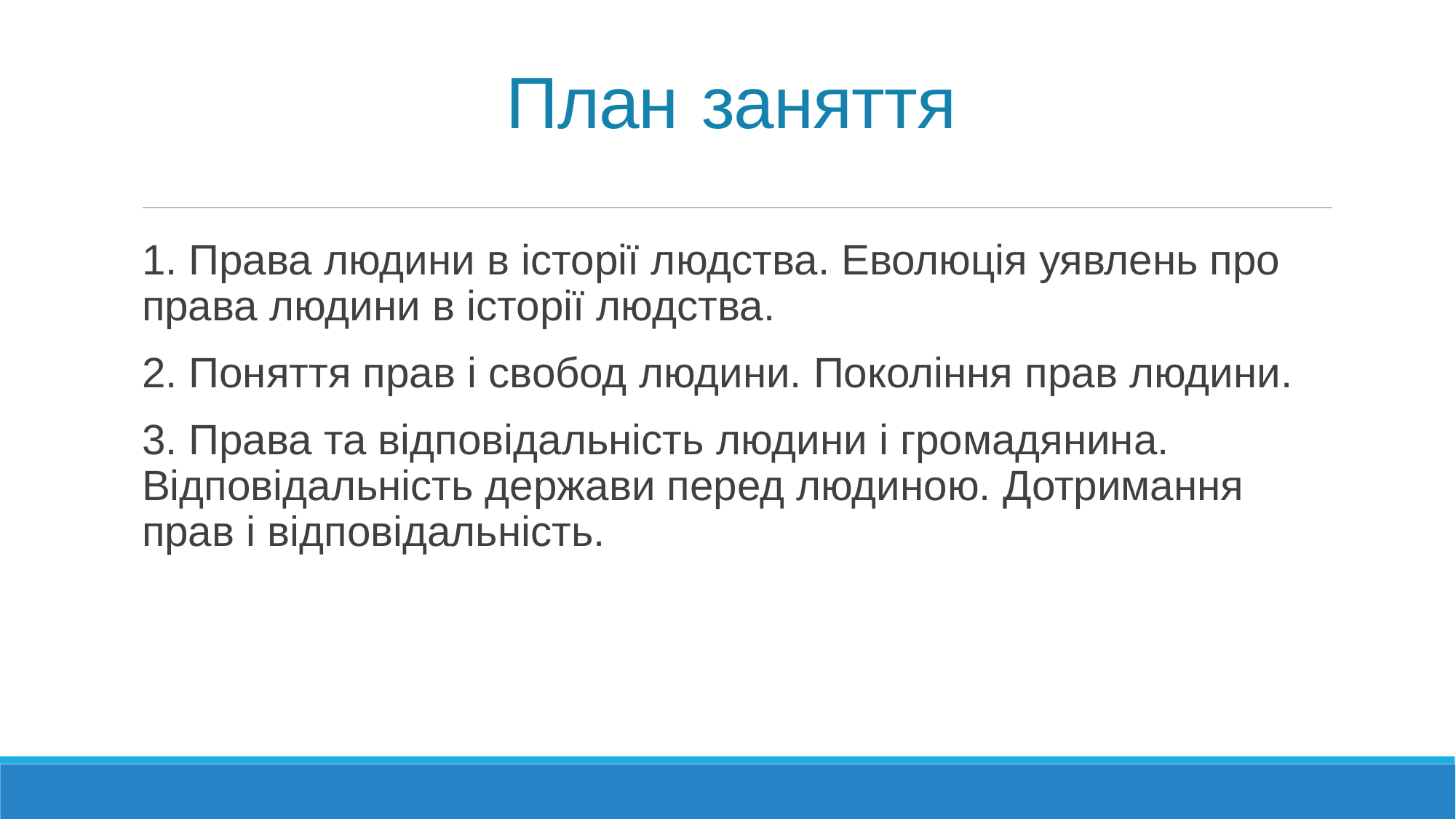

# План заняття
1. Права людини в історії людства. Еволюція уявлень про права людини в історії людства.
2. Поняття прав і свобод людини. Покоління прав людини.
3. Права та відповідальність людини і громадянина. Відповідальність держави перед людиною. Дотримання прав і відповідальність.